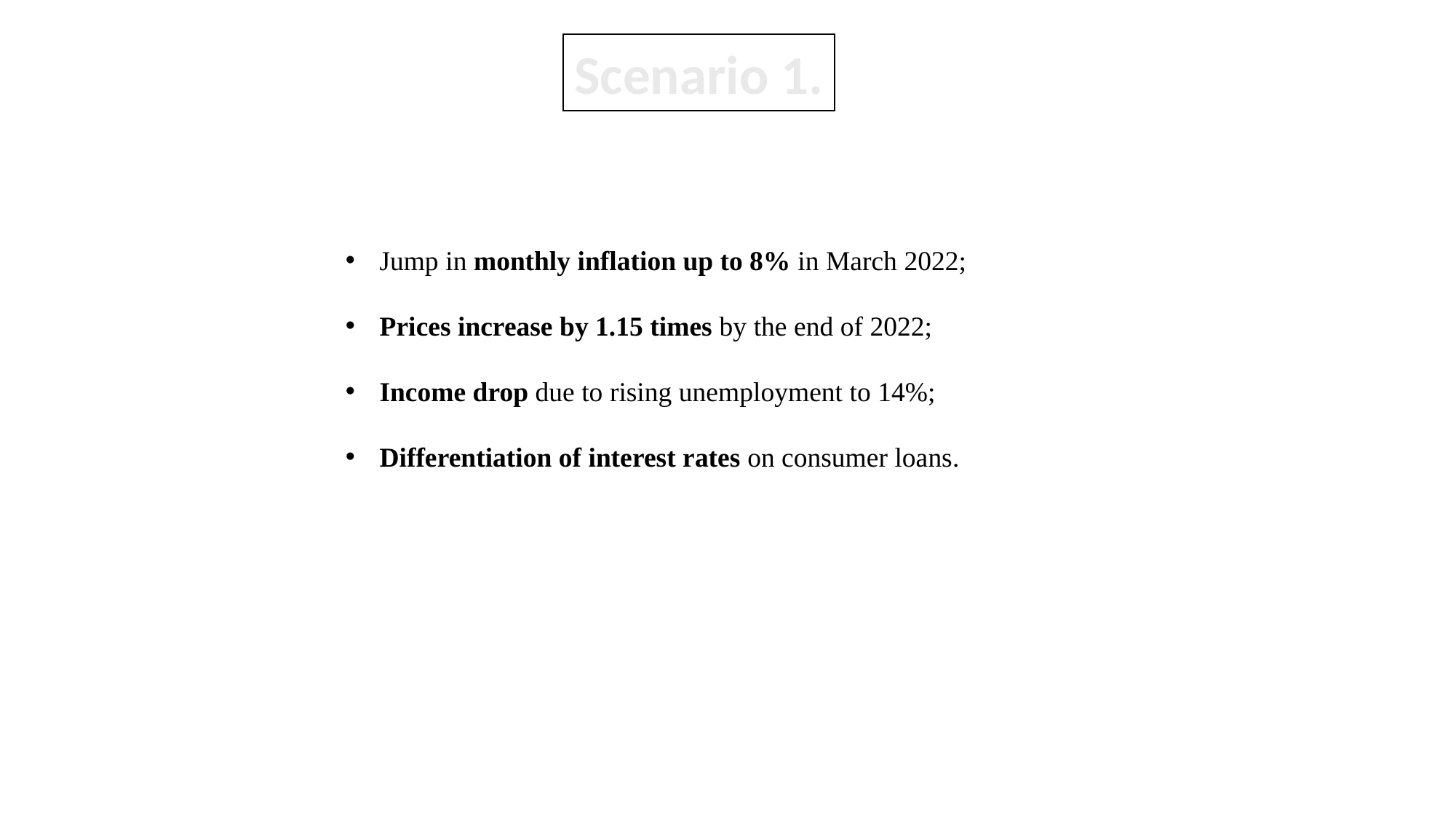

Scenario 1.
Jump in monthly inflation up to 8% in March 2022;

Prices increase by 1.15 times by the end of 2022;

Income drop due to rising unemployment to 14%;

Differentiation of interest rates on consumer loans.